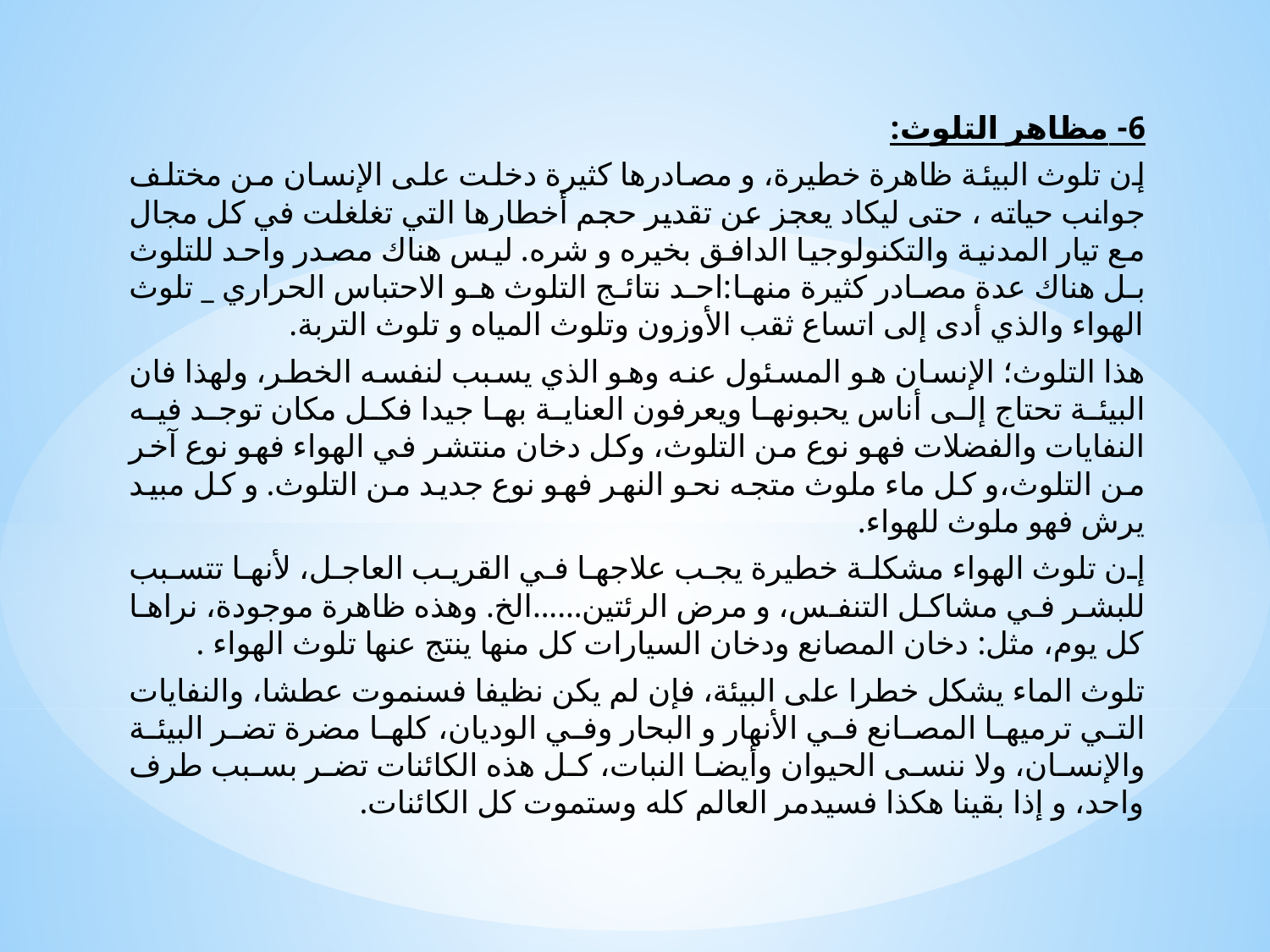

6- مظاهر التلوث:
إن تلوث البيئة ظاهرة خطيرة، و مصادرها كثيرة دخلت على الإنسان من مختلف جوانب حياته ، حتى ليكاد يعجز عن تقدير حجم أخطارها التي تغلغلت في كل مجال مع تيار المدنية والتكنولوجيا الدافق بخيره و شره. ليس هناك مصدر واحد للتلوث بل هناك عدة مصادر كثيرة منها:احد نتائج التلوث هو الاحتباس الحراري _ تلوث الهواء والذي أدى إلى اتساع ثقب الأوزون وتلوث المياه و تلوث التربة.
هذا التلوث؛ الإنسان هو المسئول عنه وهو الذي يسبب لنفسه الخطر، ولهذا فان البيئة تحتاج إلى أناس يحبونها ويعرفون العناية بها جيدا فكل مكان توجد فيه النفايات والفضلات فهو نوع من التلوث، وكل دخان منتشر في الهواء فهو نوع آخر من التلوث،و كل ماء ملوث متجه نحو النهر فهو نوع جديد من التلوث. و كل مبيد يرش فهو ملوث للهواء.
إن تلوث الهواء مشكلة خطيرة يجب علاجها في القريب العاجل، لأنها تتسبب للبشر في مشاكل التنفس، و مرض الرئتين......الخ. وهذه ظاهرة موجودة، نراها كل يوم، مثل: دخان المصانع ودخان السيارات كل منها ينتج عنها تلوث الهواء .
تلوث الماء يشكل خطرا على البيئة، فإن لم يكن نظيفا فسنموت عطشا، والنفايات التي ترميها المصانع في الأنهار و البحار وفي الوديان، كلها مضرة تضر البيئة والإنسان، ولا ننسى الحيوان وأيضا النبات، كل هذه الكائنات تضر بسبب طرف واحد، و إذا بقينا هكذا فسيدمر العالم كله وستموت كل الكائنات.